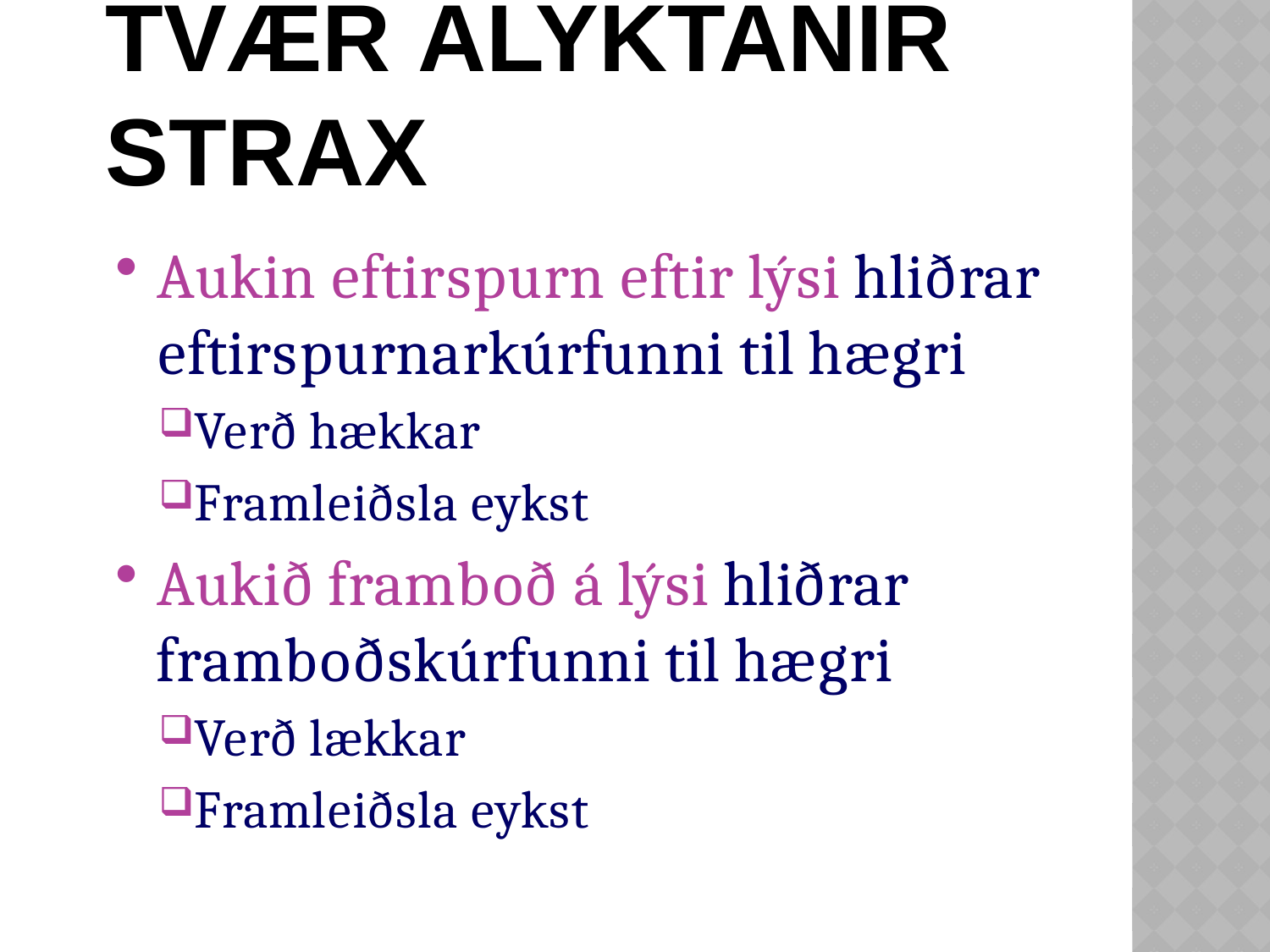

# Tvær ályktanir strax
Aukin eftirspurn eftir lýsi hliðrar eftirspurnarkúrfunni til hægri
Verð hækkar
Framleiðsla eykst
Aukið framboð á lýsi hliðrar framboðskúrfunni til hægri
Verð lækkar
Framleiðsla eykst